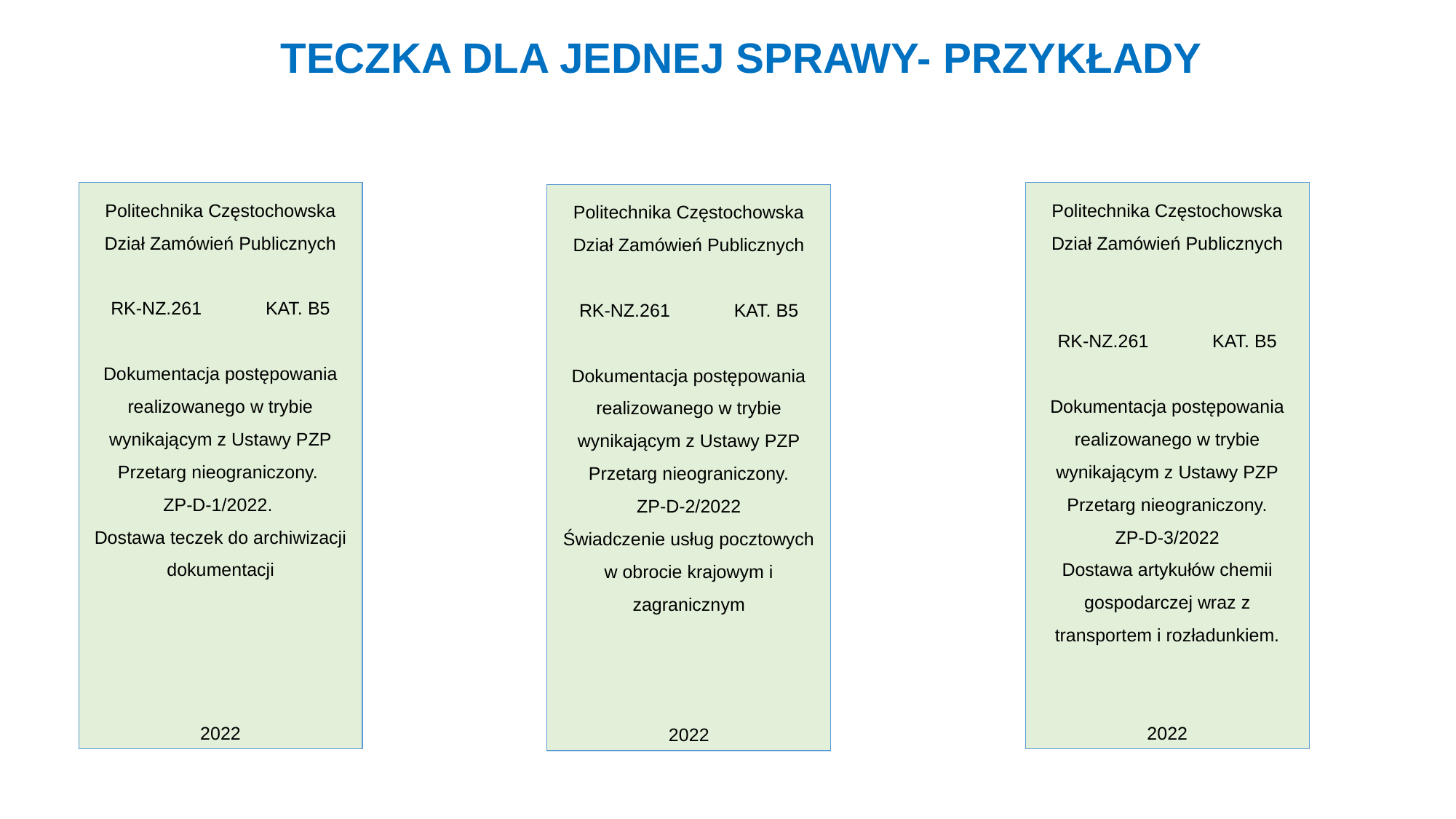

TECZKA DLA JEDNEJ SPRAWY- PRZYKŁADY
Politechnika Częstochowska
Dział Zamówień Publicznych

RK-NZ.261	         KAT. B5
Dokumentacja postępowania realizowanego w trybie wynikającym z Ustawy PZP
Przetarg nieograniczony.
ZP-D-1/2022.
Dostawa teczek do archiwizacji dokumentacji

2022
Politechnika Częstochowska
Dział Zamówień Publicznych

RK-NZ.261	         KAT. B5
Dokumentacja postępowania realizowanego w trybie wynikającym z Ustawy PZP
Przetarg nieograniczony.
ZP-D-3/2022
Dostawa artykułów chemii gospodarczej wraz z transportem i rozładunkiem.

2022
Politechnika Częstochowska
Dział Zamówień Publicznych

RK-NZ.261	         KAT. B5
Dokumentacja postępowania realizowanego w trybie wynikającym z Ustawy PZP
Przetarg nieograniczony.
ZP-D-2/2022
Świadczenie usług pocztowych w obrocie krajowym i zagranicznym

2022